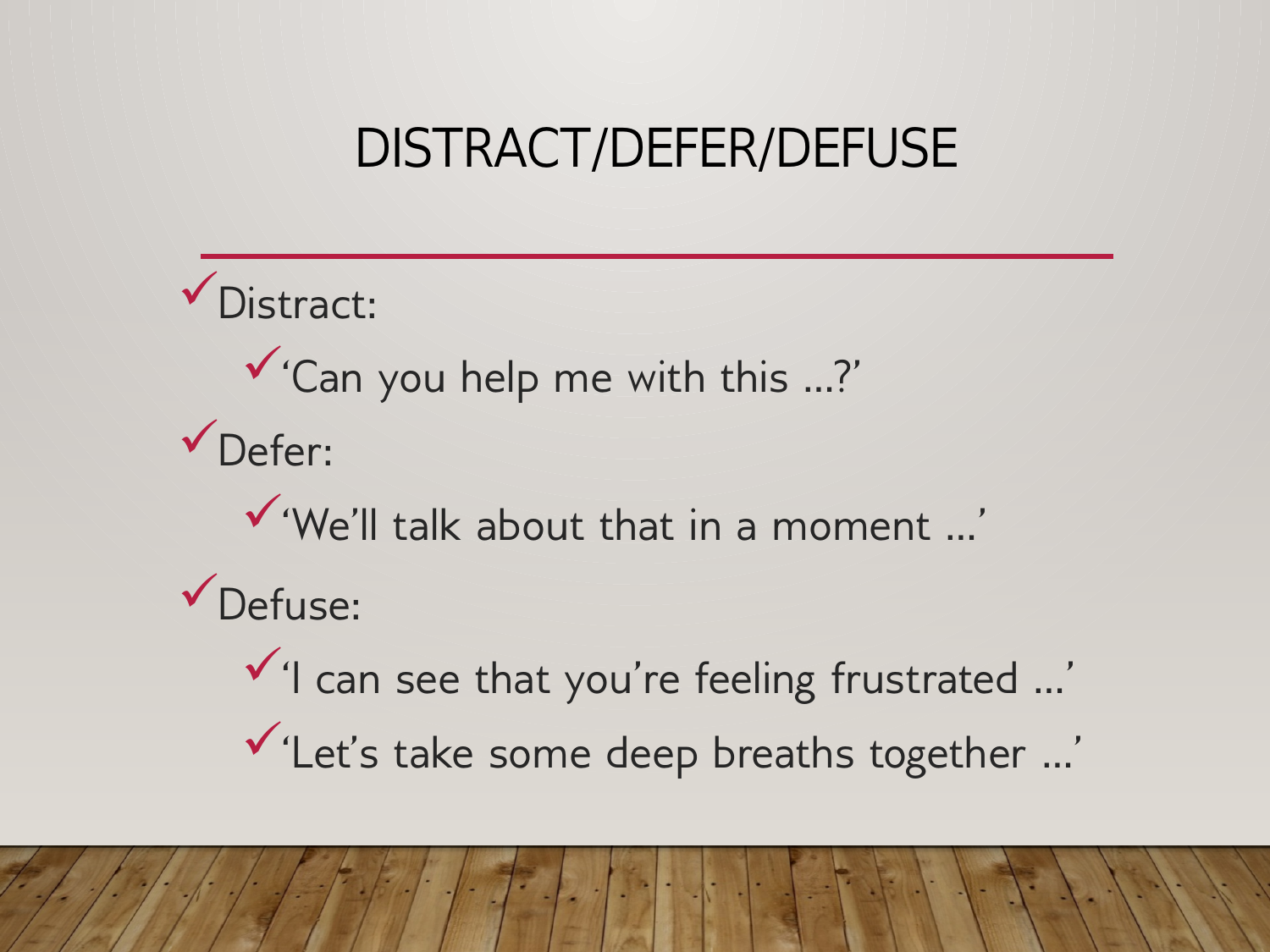

# Distract/Defer/Defuse

Distract:
‘Can you help me with this …?’
Defer:
‘We’ll talk about that in a moment …’
Defuse:
‘I can see that you’re feeling frustrated …’
‘Let’s take some deep breaths together …’